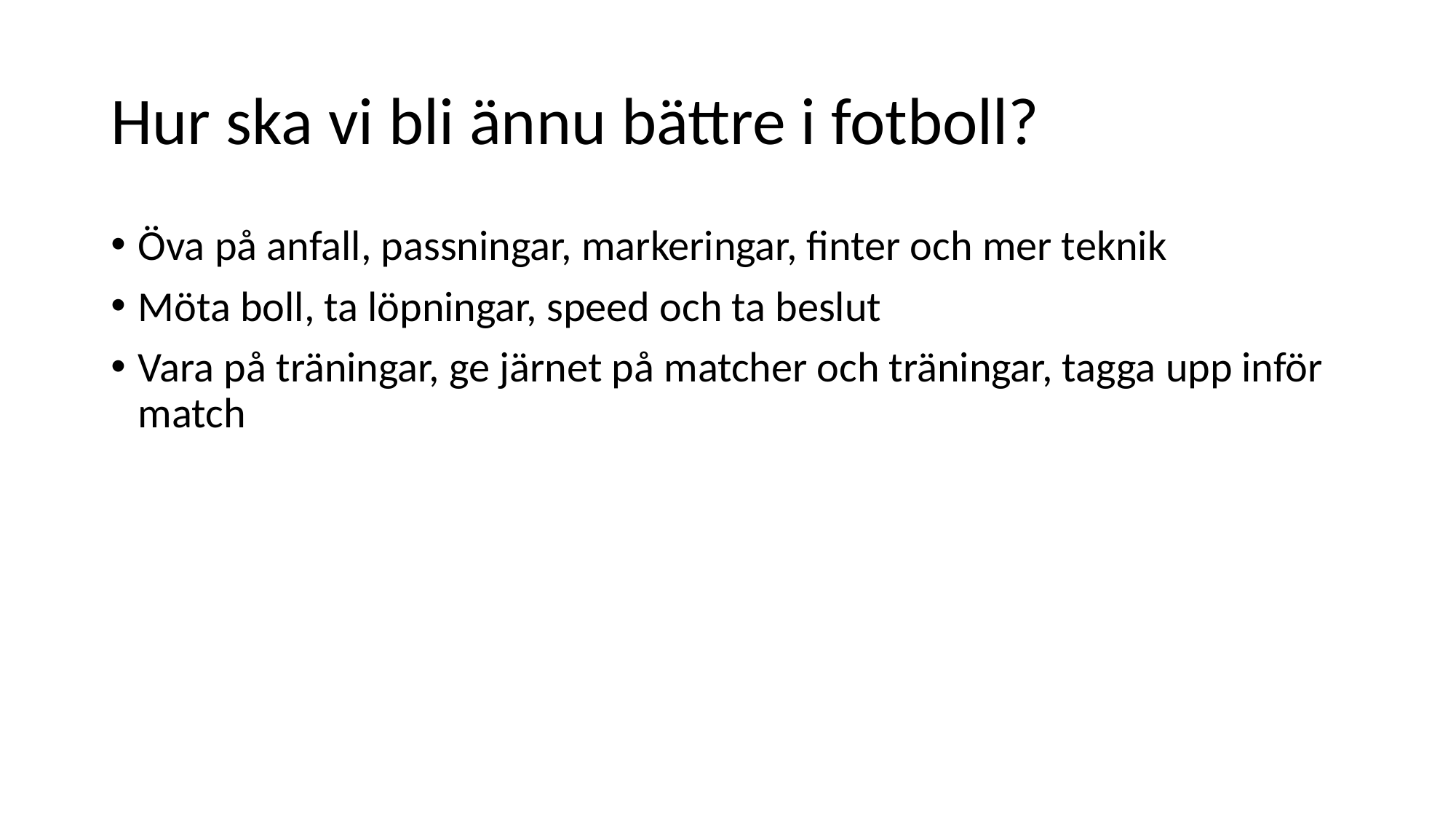

# Hur ska vi bli ännu bättre i fotboll?
Öva på anfall, passningar, markeringar, finter och mer teknik
Möta boll, ta löpningar, speed och ta beslut
Vara på träningar, ge järnet på matcher och träningar, tagga upp inför match